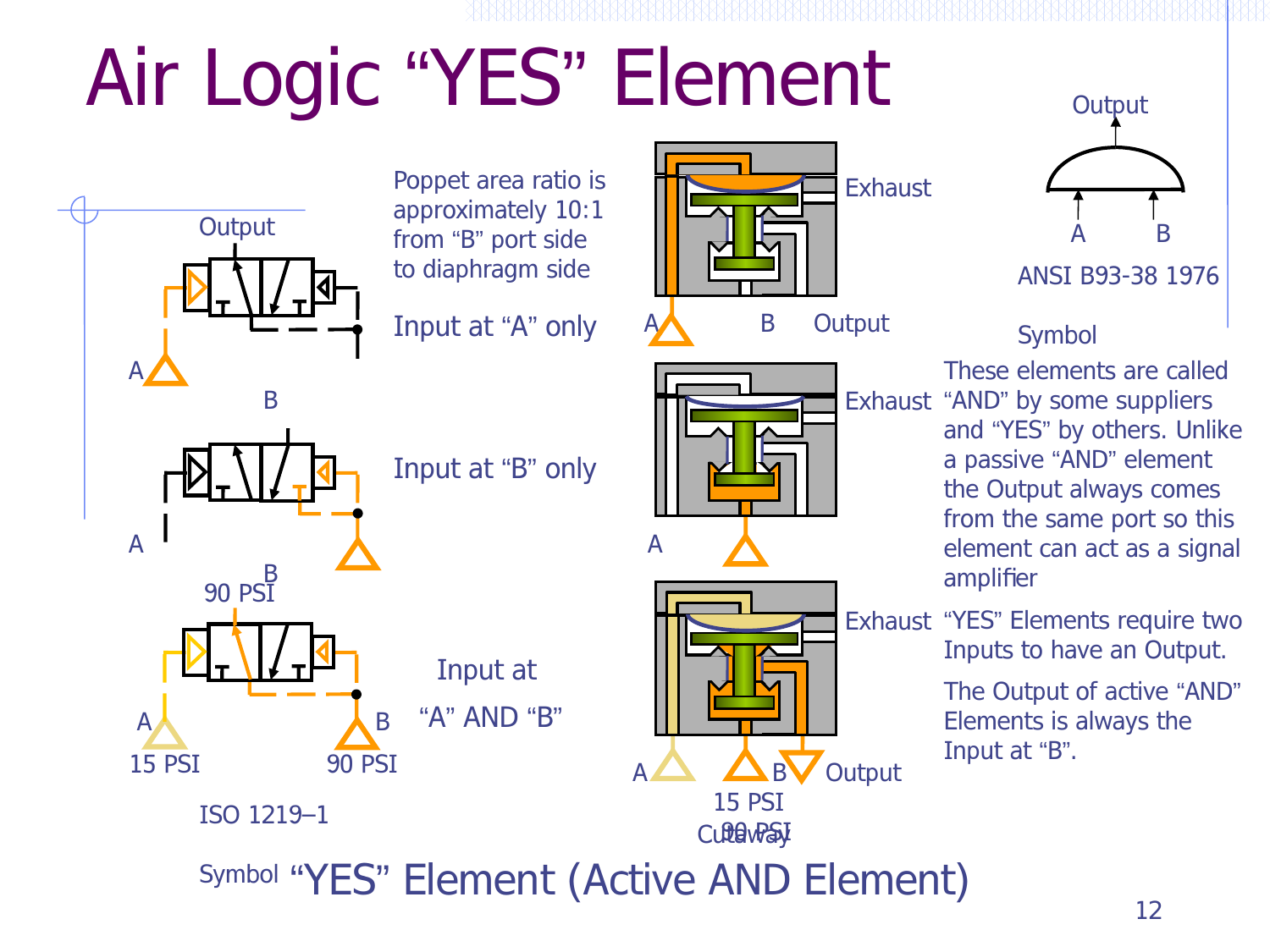

Air Logic “YES” Element
Output

Poppet area ratio is approximately 10:1 from “B” port side to diaphragm side
Exhaust
Output
A         B

ANSI B93-38 1976	     Symbol

A             B     Output

Input at “A” only

A                   		 B
These elements are called “AND” by some suppliers and “YES” by others. Unlike a passive “AND” element the Output always comes from the same port so this element can act as a signal amplifier
“YES” Elements require two Inputs to have an Output.
The Output of active “AND” Elements is always the Input at “B”.

Exhaust

Input at “B” only

A                   		 B
A				   B     Output

 90 PSI

Exhaust

     Input at
   “A” AND “B”
      A                   	    B
     15 PSI 	              90 PSI

      A                B     Output	15 PSI    		 90 PSI

ISO 1219–1            	Symbol
 Cutaway
 “YES” Element (Active AND Element)
12